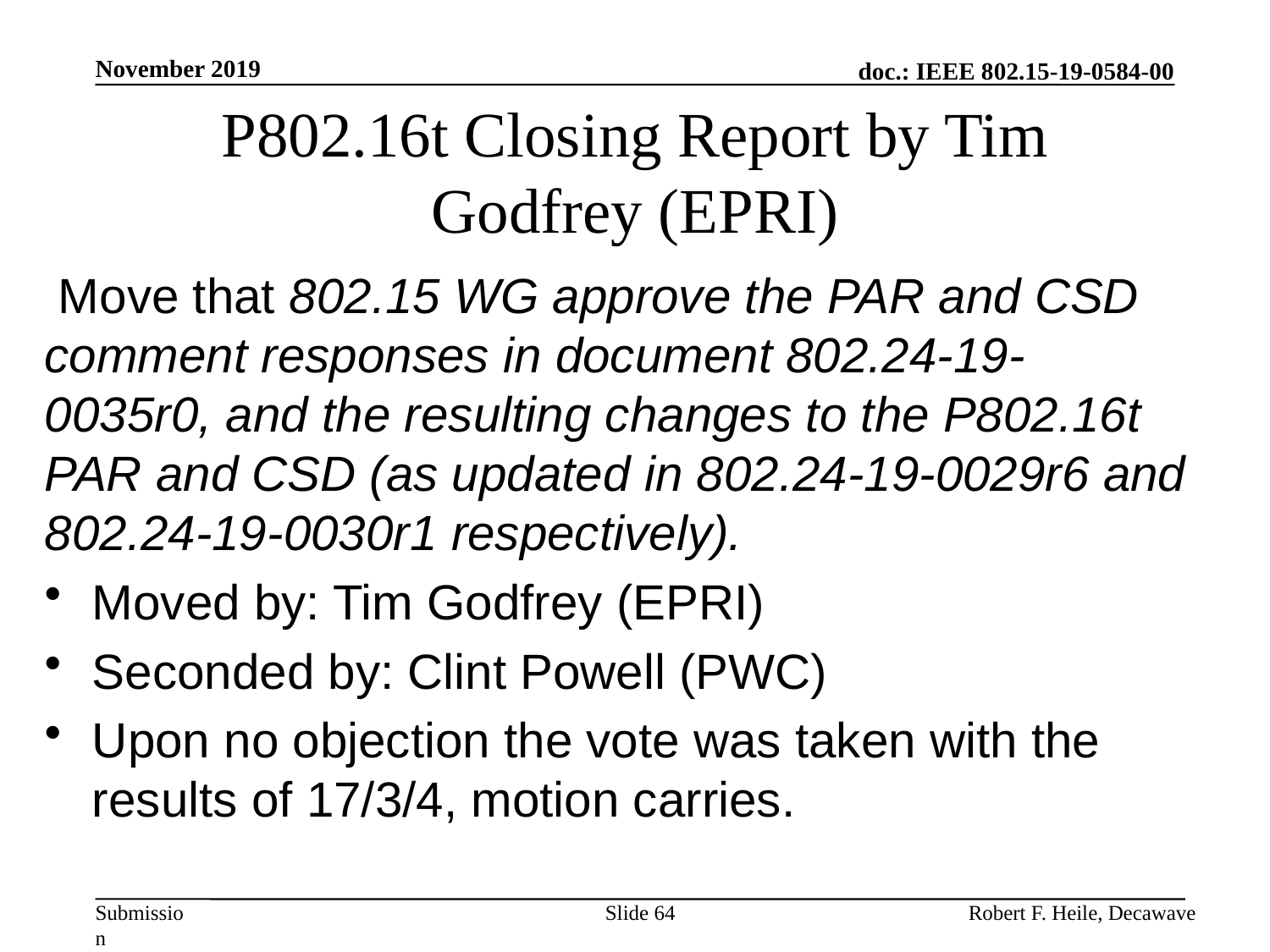

November 2019
# P802.16t Closing Report by Tim Godfrey (EPRI)
 Move that 802.15 WG approve the PAR and CSD comment responses in document 802.24-19-0035r0, and the resulting changes to the P802.16t PAR and CSD (as updated in 802.24-19-0029r6 and 802.24-19-0030r1 respectively).
Moved by: Tim Godfrey (EPRI)
Seconded by: Clint Powell (PWC)
Upon no objection the vote was taken with the results of 17/3/4, motion carries.
Slide 64
Robert F. Heile, Decawave